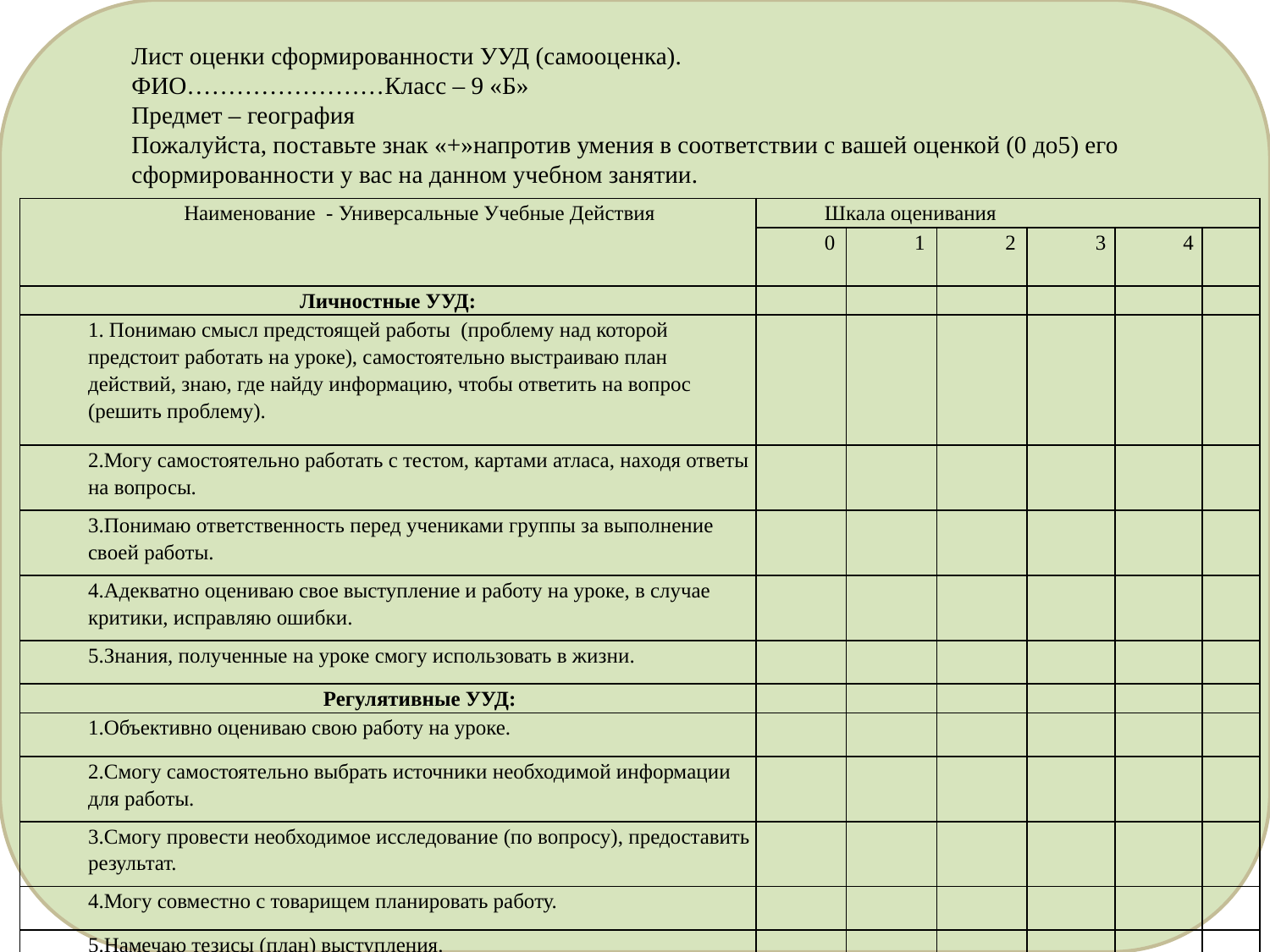

Лист оценки сформированности УУД (самооценка).
ФИО……………………Класс – 9 «Б»
Предмет – география
Пожалуйста, поставьте знак «+»напротив умения в соответствии с вашей оценкой (0 до5) его сформированности у вас на данном учебном занятии.

| Наименование - Универсальные Учебные Действия | Шкала оценивания |  |  |  |  |  |
| --- | --- | --- | --- | --- | --- | --- |
|  | 0 | 1 | 2 | 3 | 4 | 55 |
| Личностные УУД: |  |  |  |  |  |  |
| 1. Понимаю смысл предстоящей работы (проблему над которой предстоит работать на уроке), самостоятельно выстраиваю план действий, знаю, где найду информацию, чтобы ответить на вопрос (решить проблему). |  |  |  |  |  |  |
| 2.Могу самостоятельно работать с тестом, картами атласа, находя ответы на вопросы. |  |  |  |  |  |  |
| 3.Понимаю ответственность перед учениками группы за выполнение своей работы. |  |  |  |  |  |  |
| 4.Адекватно оцениваю свое выступление и работу на уроке, в случае критики, исправляю ошибки. |  |  |  |  |  |  |
| 5.Знания, полученные на уроке смогу использовать в жизни. |  |  |  |  |  |  |
| Регулятивные УУД: |  |  |  |  |  |  |
| 1.Объективно оцениваю свою работу на уроке. |  |  |  |  |  |  |
| 2.Смогу самостоятельно выбрать источники необходимой информации для работы. |  |  |  |  |  |  |
| 3.Смогу провести необходимое исследование (по вопросу), предоставить результат. |  |  |  |  |  |  |
| 4.Могу совместно с товарищем планировать работу. |  |  |  |  |  |  |
| 5.Намечаю тезисы (план) выступления. |  |  |  |  |  |  |